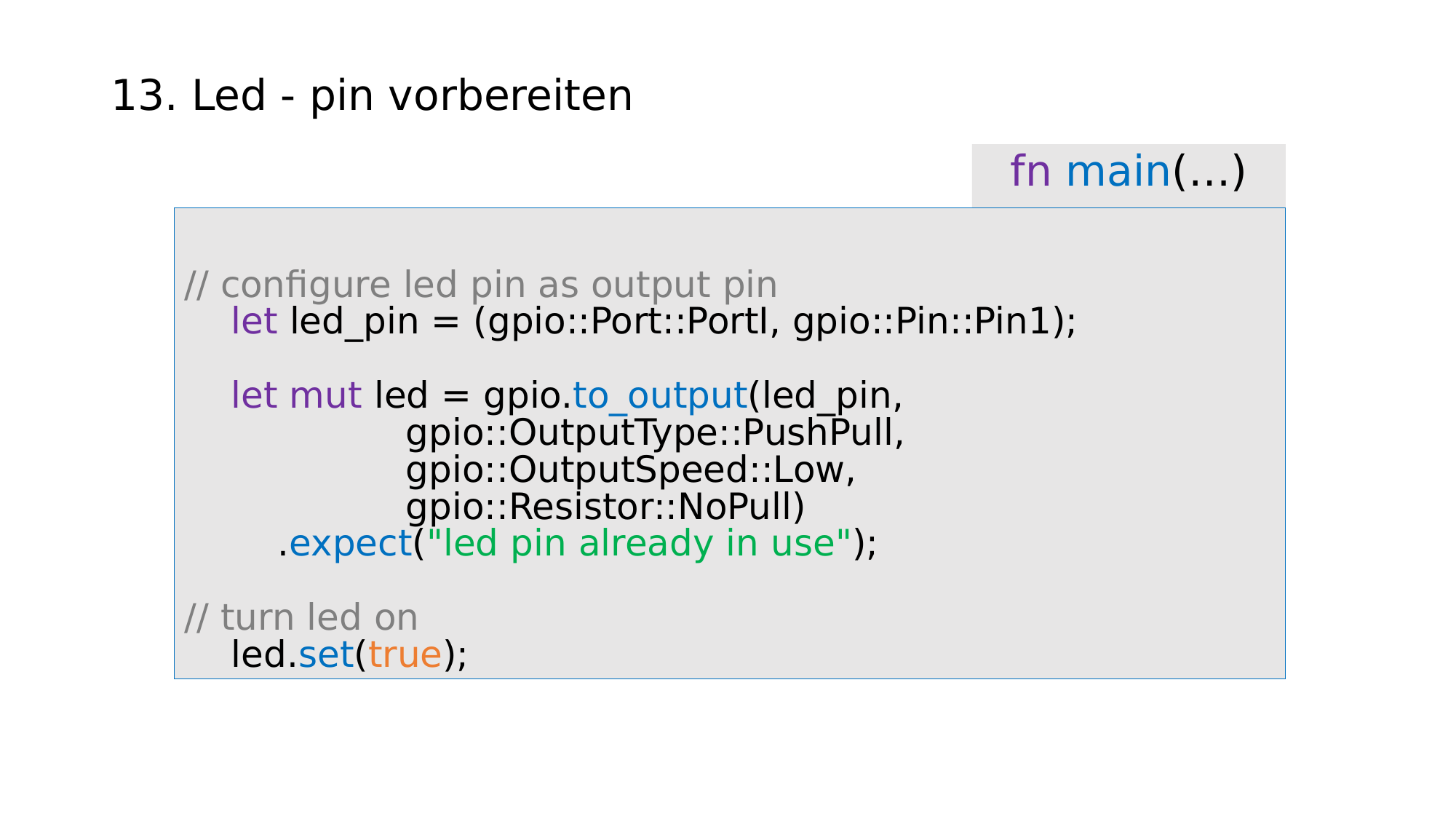

13. Led - pin vorbereiten
fn main(…)

// configure led pin as output pin
    let led_pin = (gpio::Port::PortI, gpio::Pin::Pin1);

    let mut led = gpio.to_output(led_pin,
                   gpio::OutputType::PushPull,
                   gpio::OutputSpeed::Low,
                   gpio::Resistor::NoPull)
        .expect("led pin already in use");

// turn led on
    led.set(true);